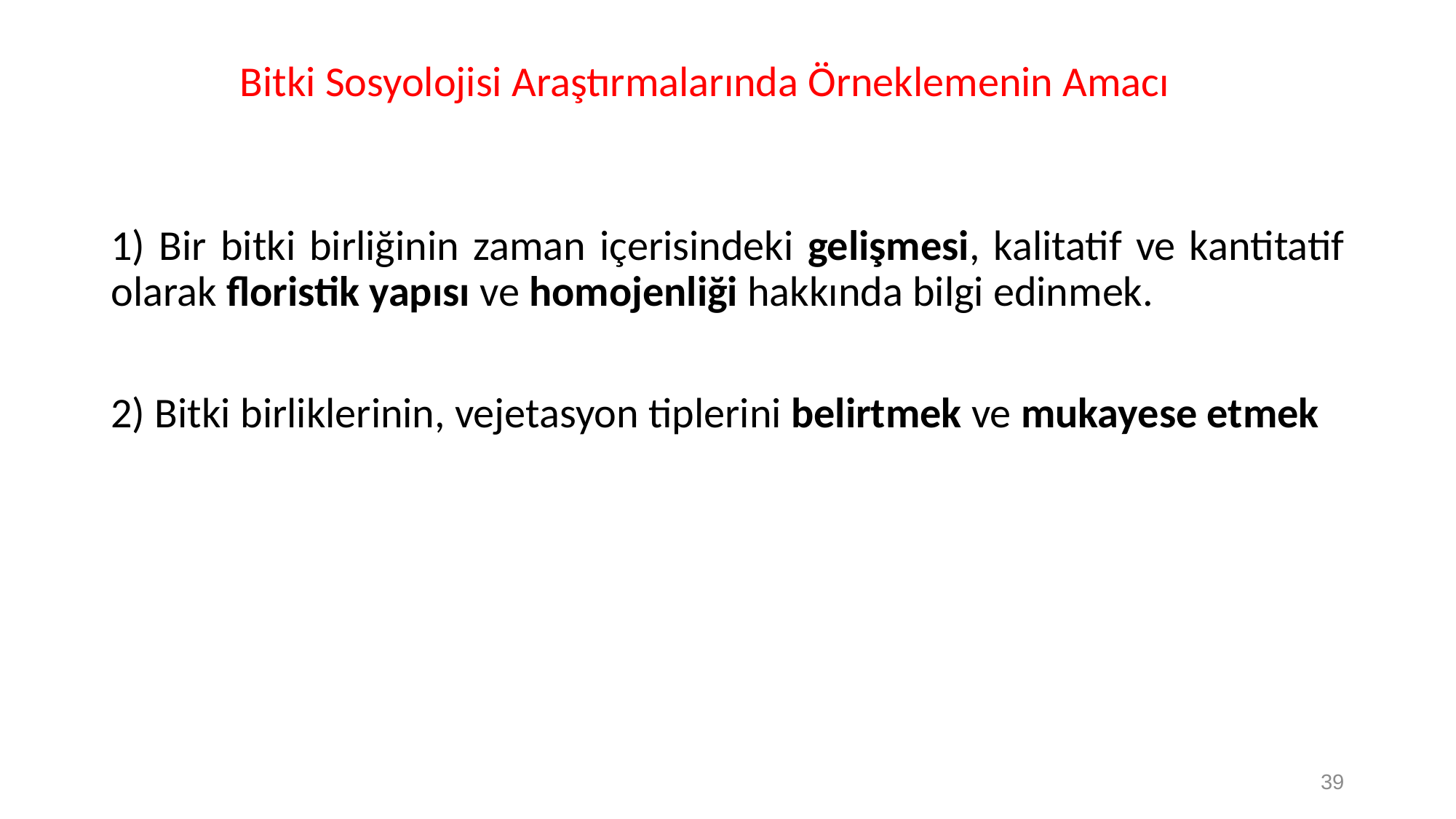

# Bitki Sosyolojisi Araştırmalarında Örneklemenin Amacı
1) Bir bitki birliğinin zaman içerisindeki gelişmesi, kalitatif ve kantitatif olarak floristik yapısı ve homojenliği hakkında bilgi edinmek.

2) Bitki birliklerinin, vejetasyon tiplerini belirtmek ve mukayese etmek

39